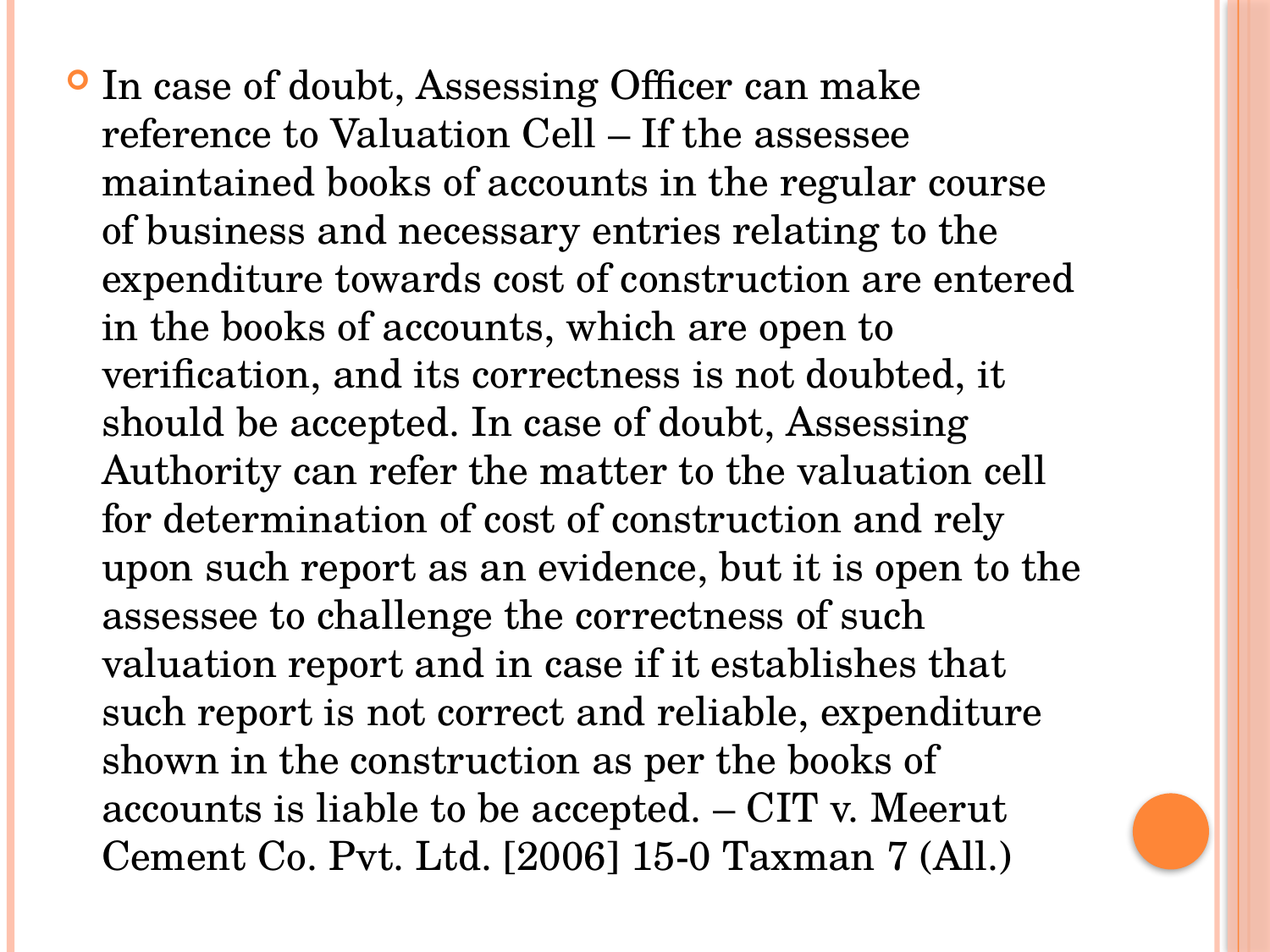

In case of doubt, Assessing Officer can make reference to Valuation Cell – If the assessee maintained books of accounts in the regular course of business and necessary entries relating to the expenditure towards cost of construction are entered in the books of accounts, which are open to verification, and its correctness is not doubted, it should be accepted. In case of doubt, Assessing Authority can refer the matter to the valuation cell for determination of cost of construction and rely upon such report as an evidence, but it is open to the assessee to challenge the correctness of such valuation report and in case if it establishes that such report is not correct and reliable, expenditure shown in the construction as per the books of accounts is liable to be accepted. – CIT v. Meerut Cement Co. Pvt. Ltd. [2006] 15-0 Taxman 7 (All.)